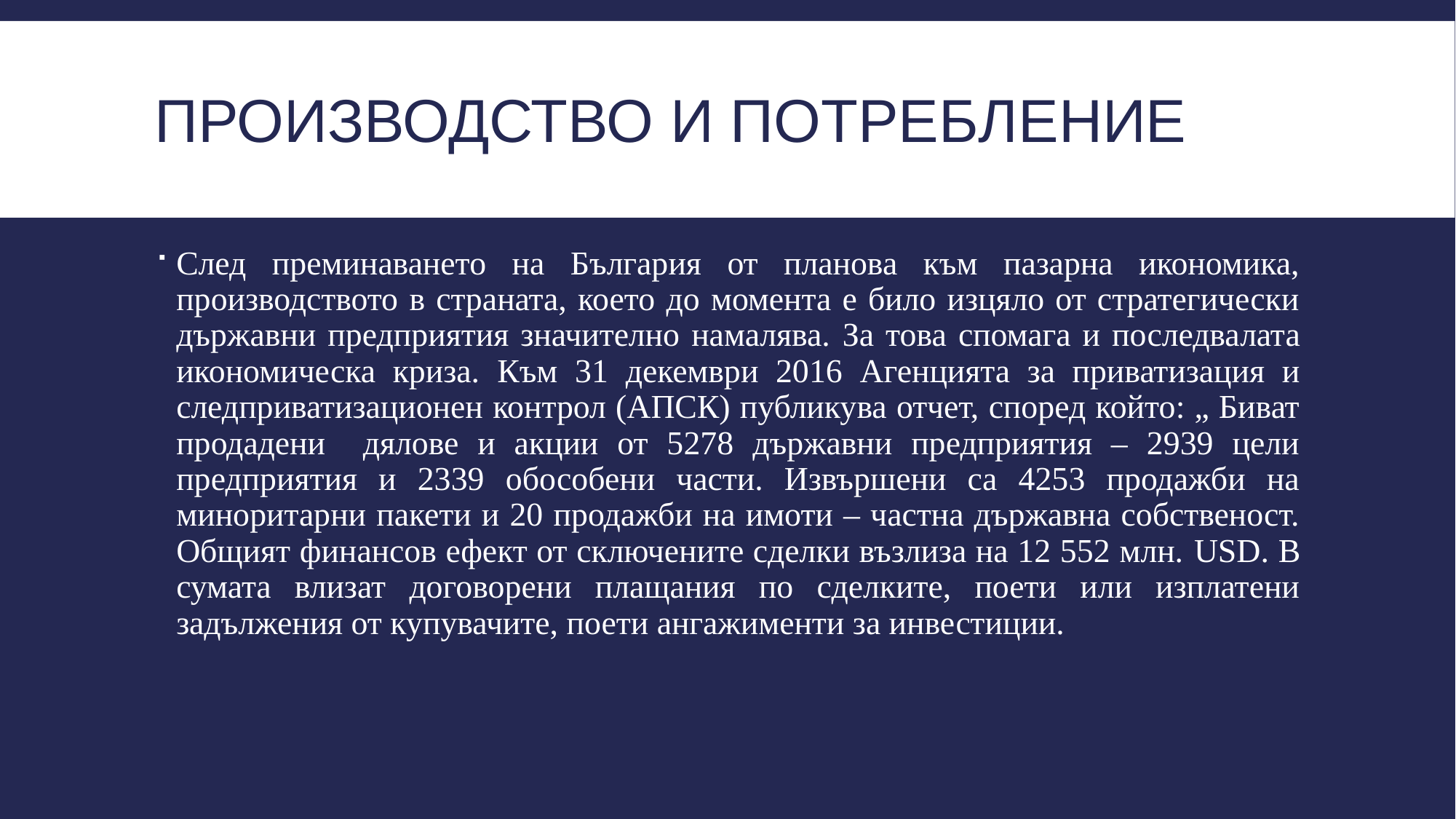

# Производство и потребление
След преминаването на България от планова към пазарна икономика, производството в страната, което до момента е било изцяло от стратегически държавни предприятия значително намалява. За това спомага и последвалата икономическа криза. Към 31 декември 2016 Агенцията за приватизация и следприватизационен контрол (АПСК) публикува отчет, според който: „ Биват продадени  дялове и акции от 5278 държавни предприятия – 2939 цели предприятия и 2339 обособени части. Извършени са 4253 продажби на миноритарни пакети и 20 продажби на имоти – частна държавна собственост. Общият финансов ефект от сключените сделки възлиза на 12 552 млн. USD. В сумата влизат договорени плащания по сделките, поети или изплатени задължения от купувачите, поети ангажименти за инвестиции.